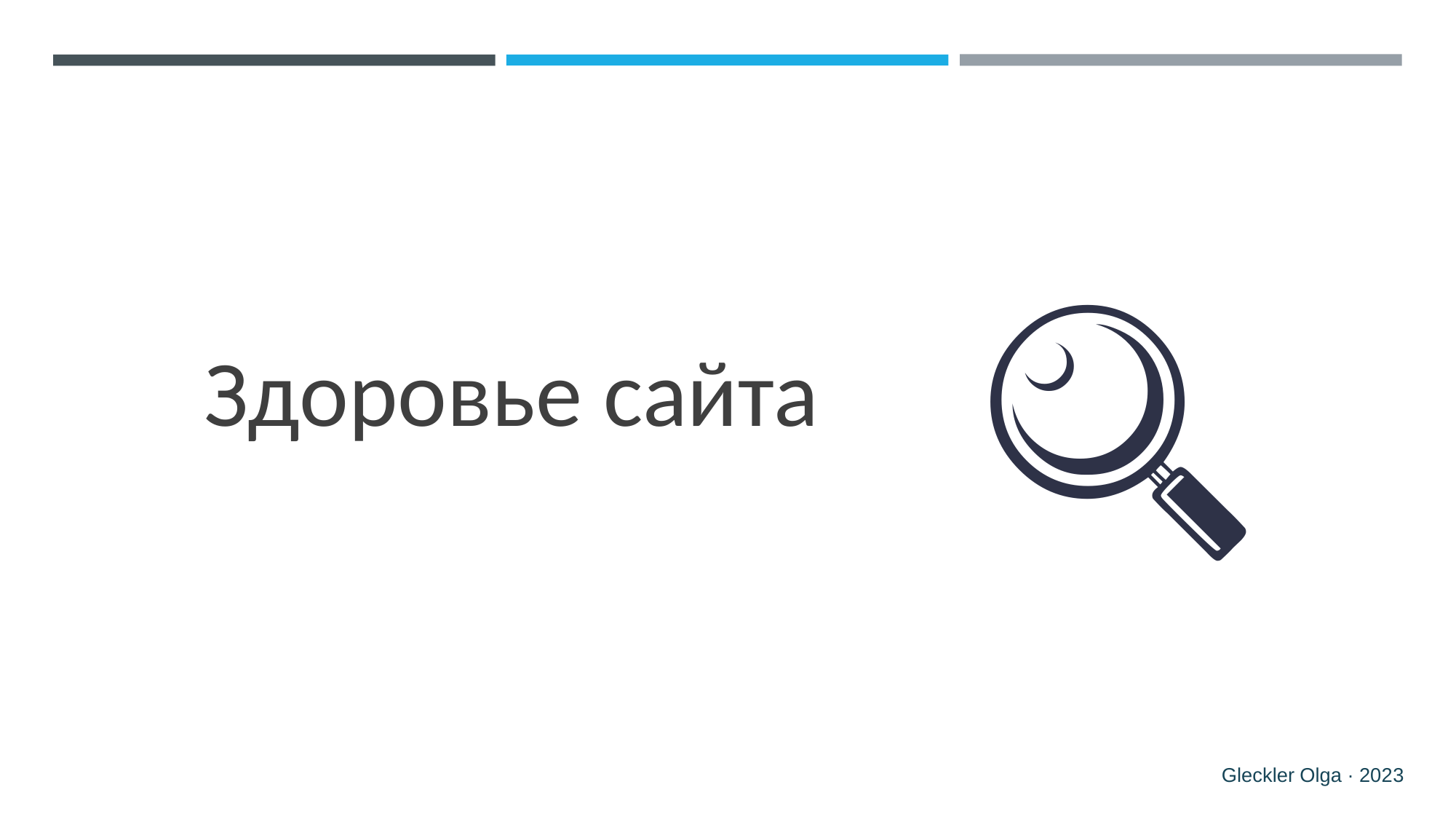

# Здоровье сайта
🔍
Gleckler Olga · 2023